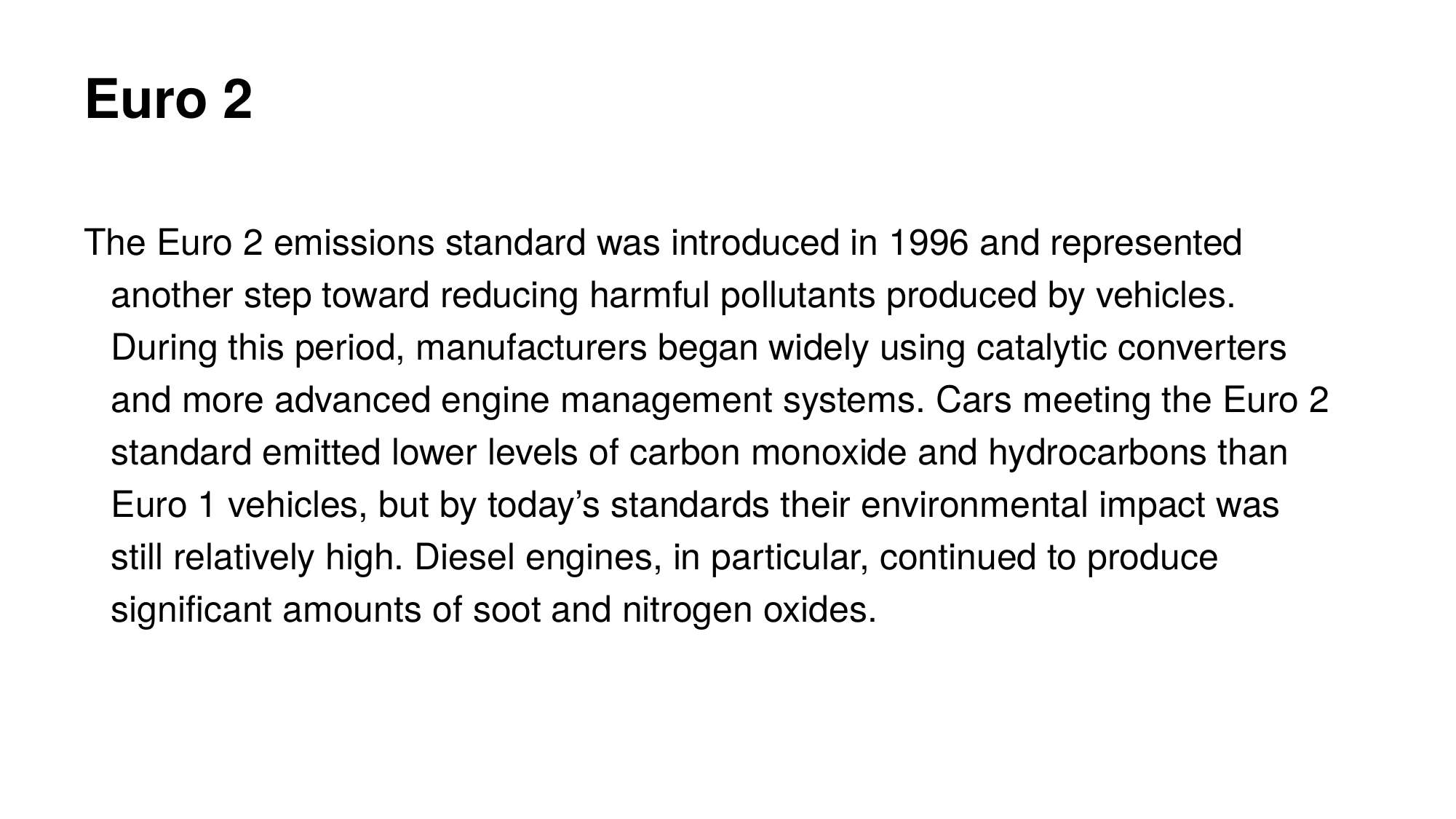

# Euro 2
The Euro 2 emissions standard was introduced in 1996 and represented another step toward reducing harmful pollutants produced by vehicles. During this period, manufacturers began widely using catalytic converters and more advanced engine management systems. Cars meeting the Euro 2 standard emitted lower levels of carbon monoxide and hydrocarbons than Euro 1 vehicles, but by today’s standards their environmental impact was still relatively high. Diesel engines, in particular, continued to produce significant amounts of soot and nitrogen oxides.